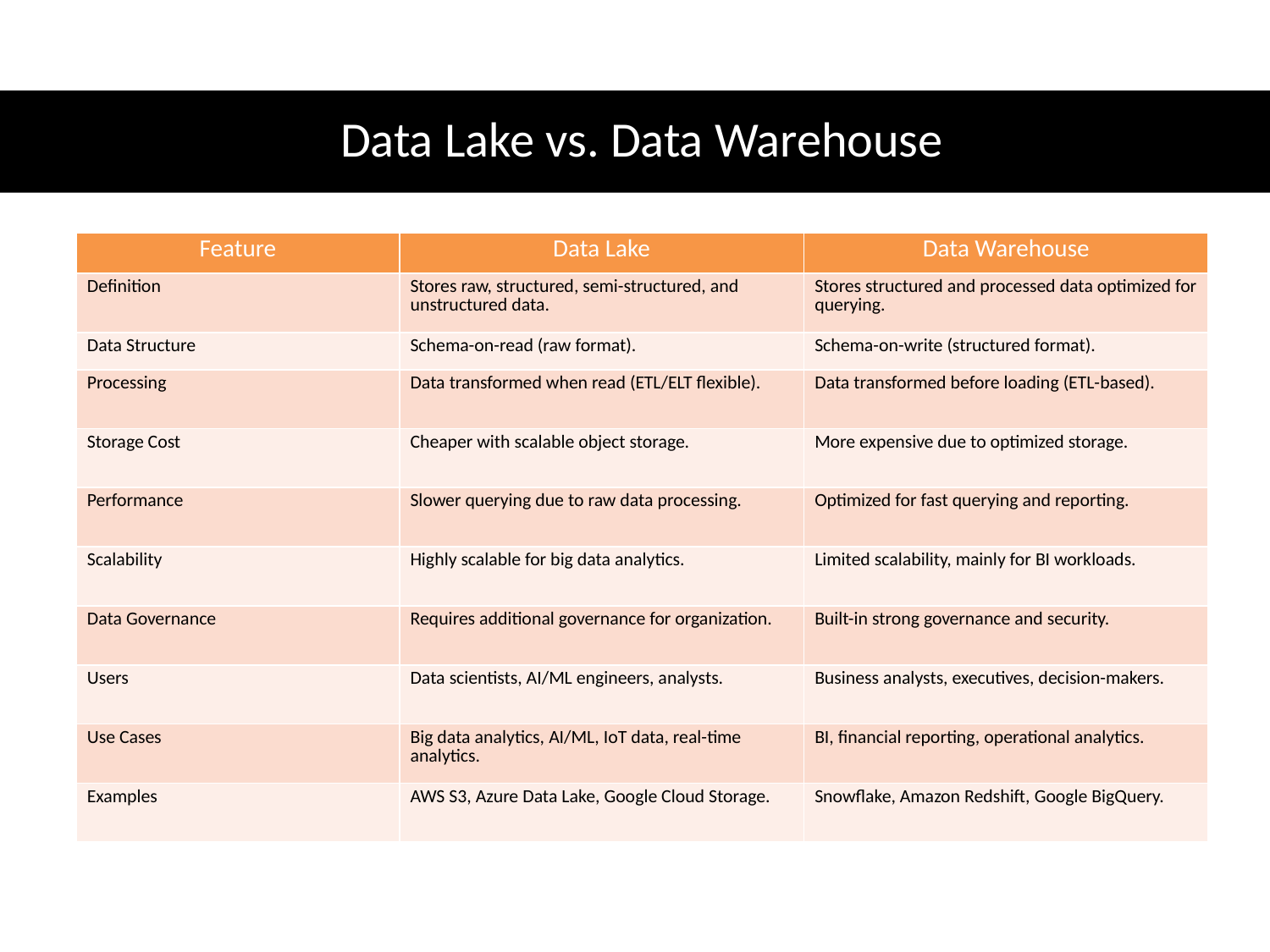

# Data Lake vs. Data Warehouse

| Feature | Data Lake | Data Warehouse |
| --- | --- | --- |
| Definition | Stores raw, structured, semi-structured, and unstructured data. | Stores structured and processed data optimized for querying. |
| Data Structure | Schema-on-read (raw format). | Schema-on-write (structured format). |
| Processing | Data transformed when read (ETL/ELT flexible). | Data transformed before loading (ETL-based). |
| Storage Cost | Cheaper with scalable object storage. | More expensive due to optimized storage. |
| Performance | Slower querying due to raw data processing. | Optimized for fast querying and reporting. |
| Scalability | Highly scalable for big data analytics. | Limited scalability, mainly for BI workloads. |
| Data Governance | Requires additional governance for organization. | Built-in strong governance and security. |
| Users | Data scientists, AI/ML engineers, analysts. | Business analysts, executives, decision-makers. |
| Use Cases | Big data analytics, AI/ML, IoT data, real-time analytics. | BI, financial reporting, operational analytics. |
| Examples | AWS S3, Azure Data Lake, Google Cloud Storage. | Snowflake, Amazon Redshift, Google BigQuery. |